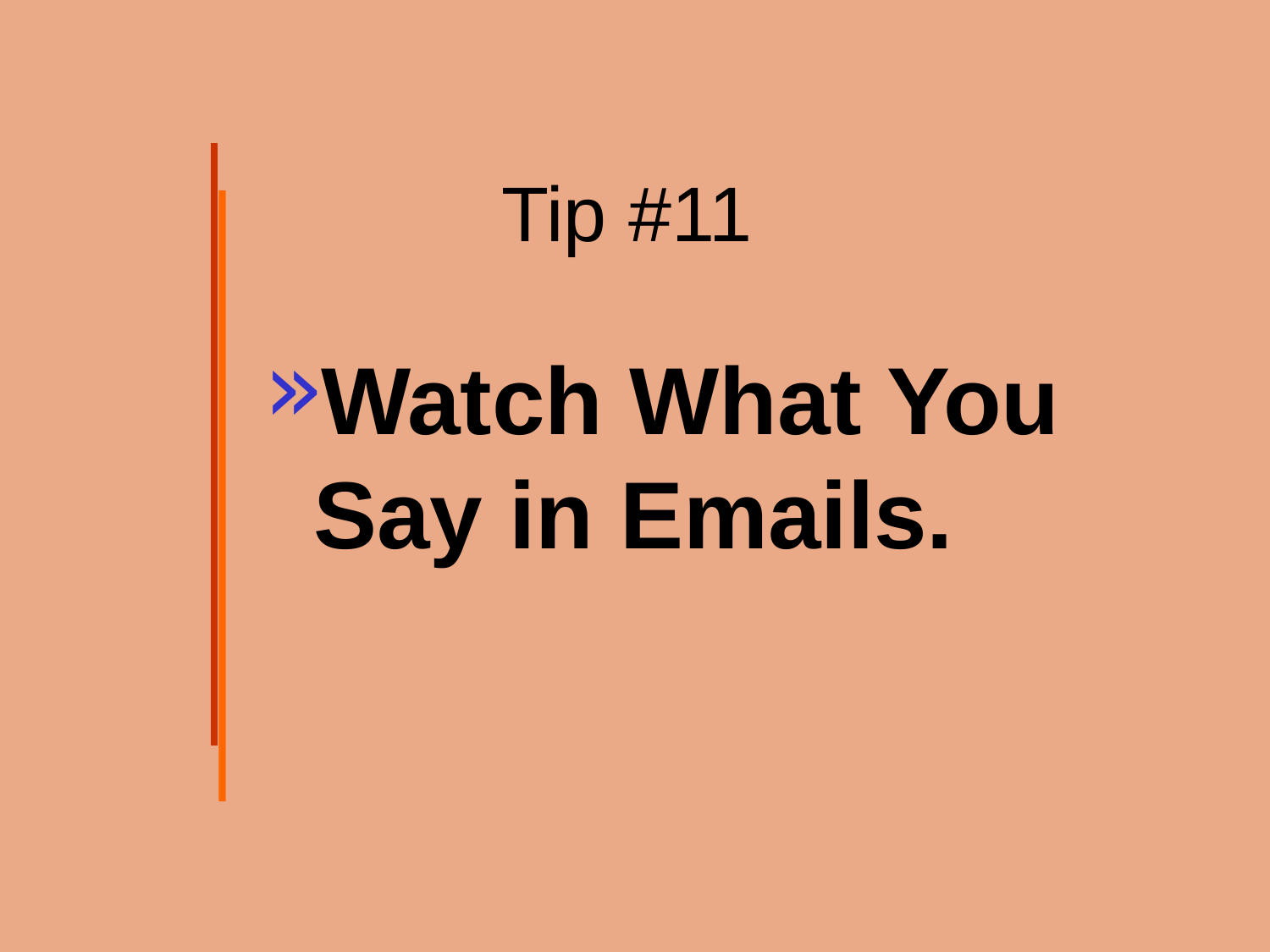

# Tip #11
Watch What You Say in Emails.
74